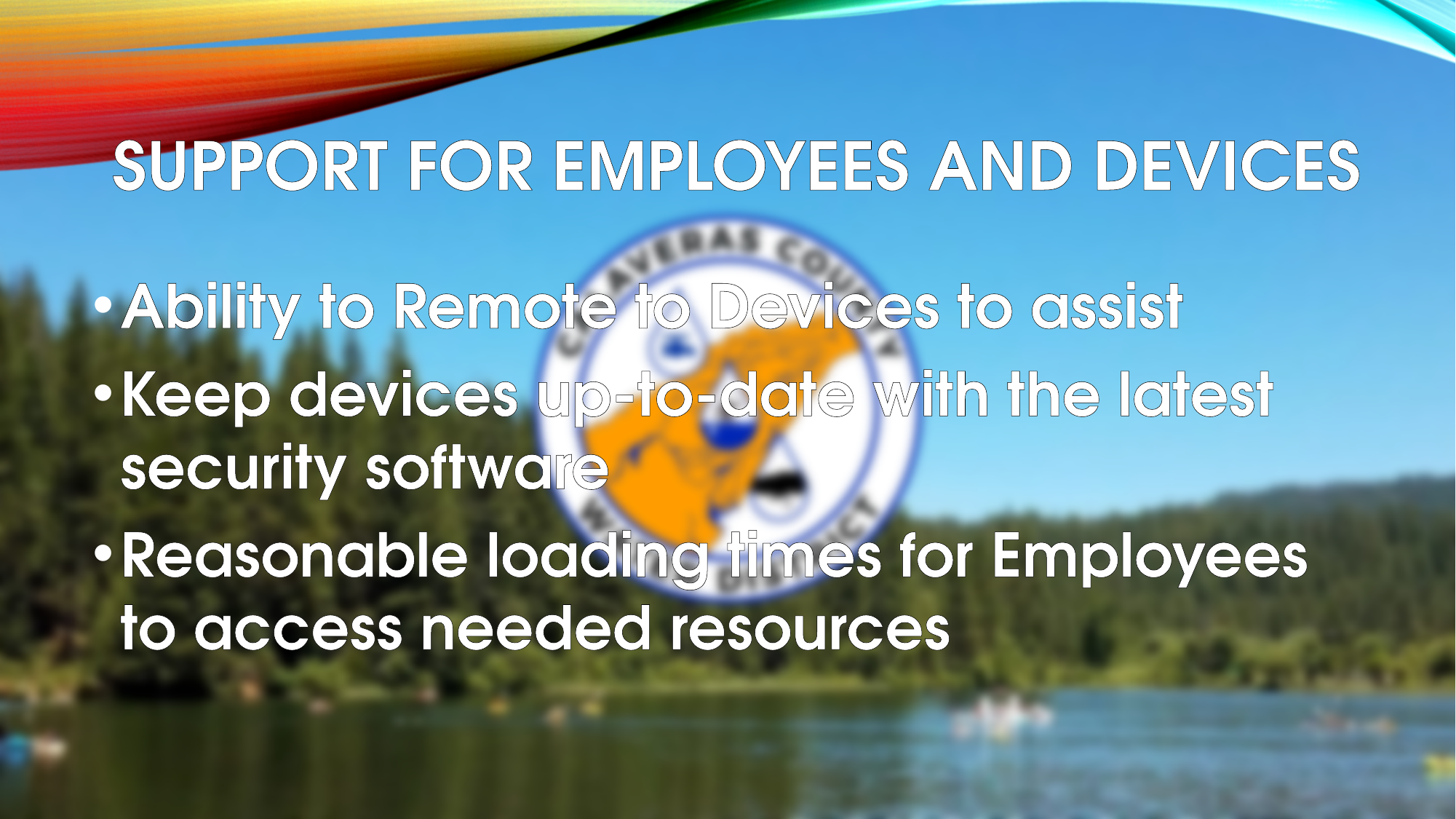

# Support for Employees and Devices
Ability to Remote to Devices to assist
Keep devices up-to-date with the latest security software
Reasonable loading times for Employees to access needed resources